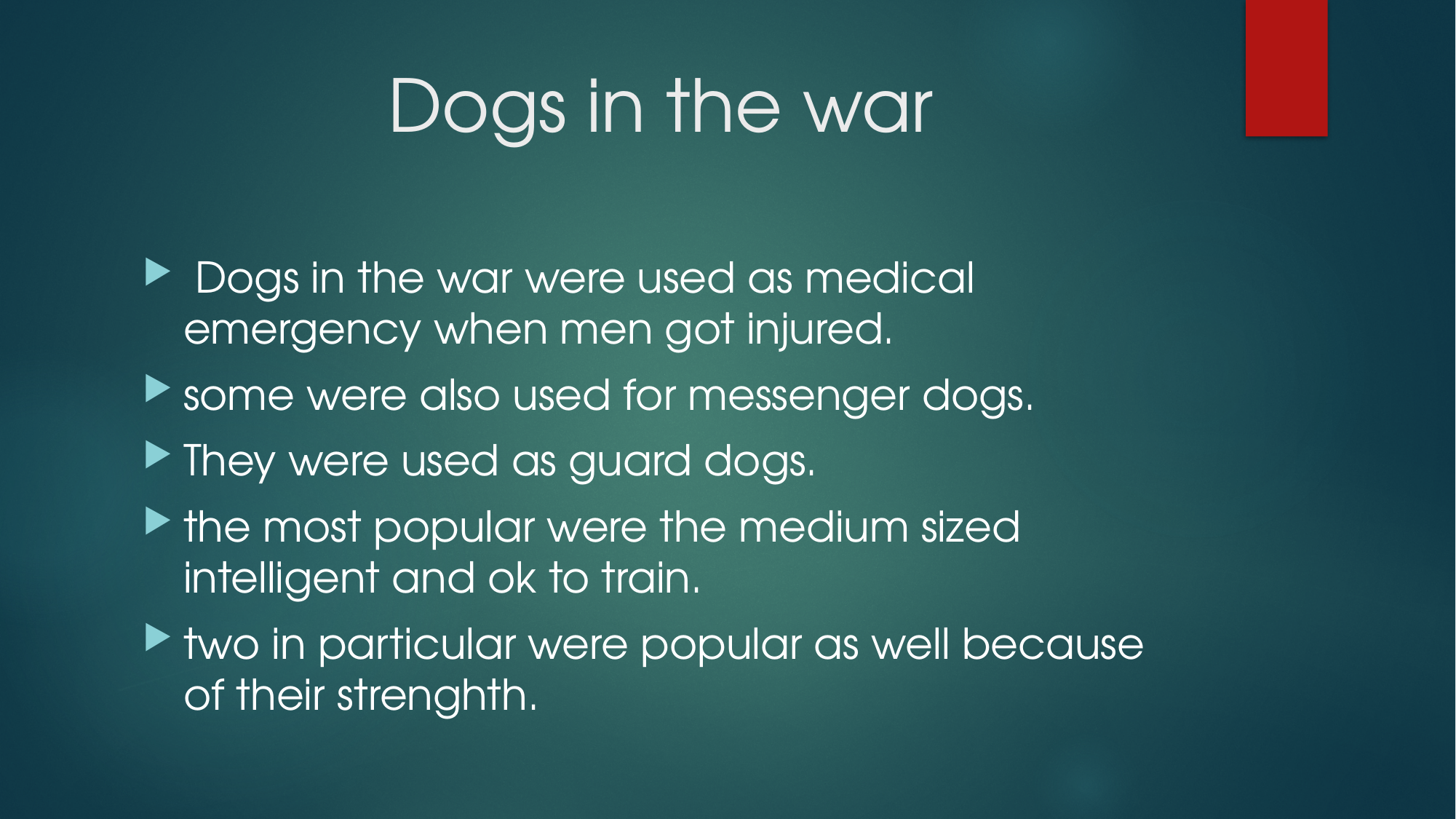

# Dogs in the war
 Dogs in the war were used as medical emergency when men got injured.
some were also used for messenger dogs.
They were used as guard dogs.
the most popular were the medium sized intelligent and ok to train.
two in particular were popular as well because of their strenghth.